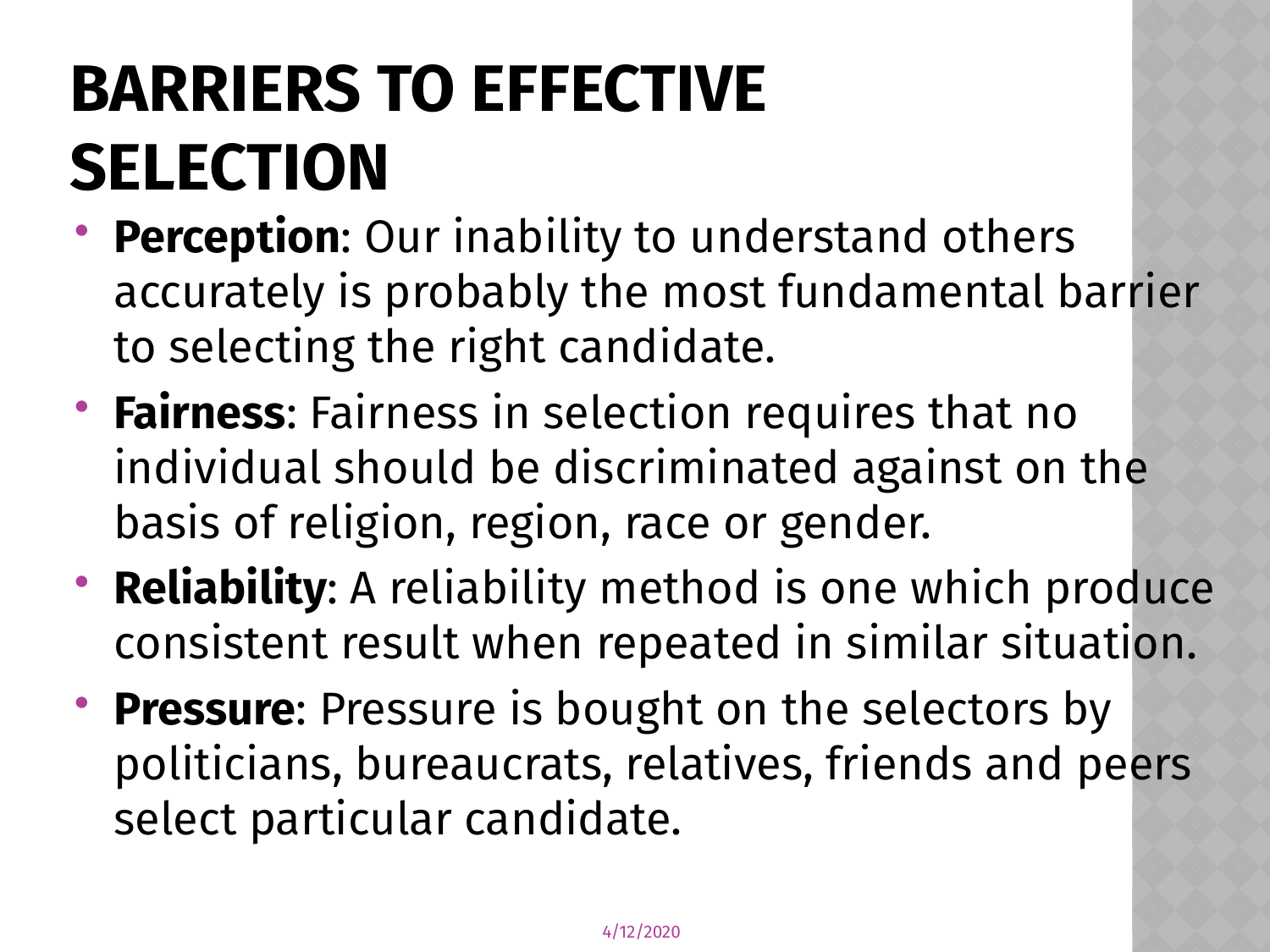

# Barriers to Effective Selection
Perception: Our inability to understand others accurately is probably the most fundamental barrier to selecting the right candidate.
Fairness: Fairness in selection requires that no individual should be discriminated against on the basis of religion, region, race or gender.
Reliability: A reliability method is one which produce consistent result when repeated in similar situation.
Pressure: Pressure is bought on the selectors by politicians, bureaucrats, relatives, friends and peers select particular candidate.
4/12/2020